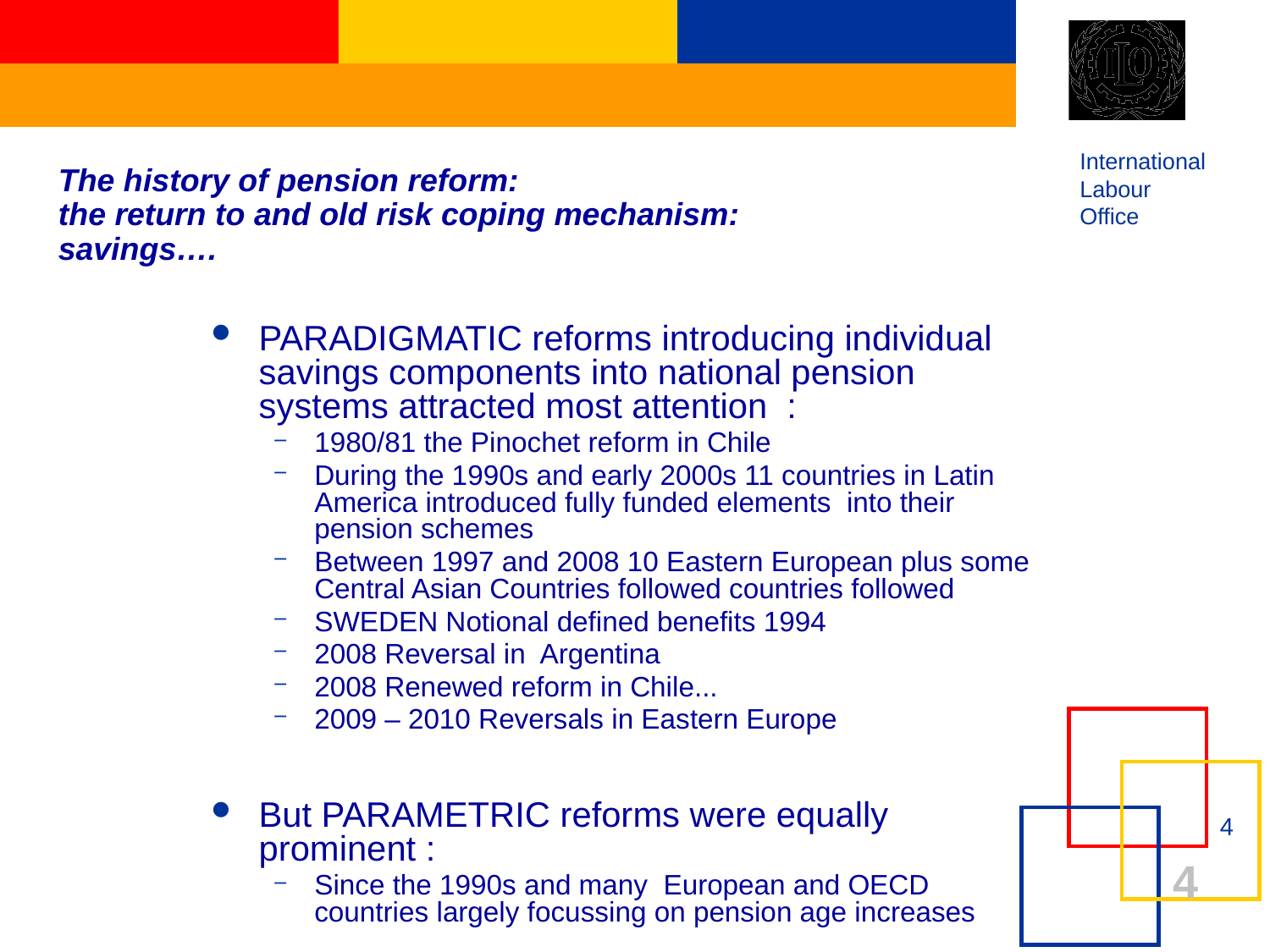

The history of pension reform:
the return to and old risk coping mechanism:  savings….
PARADIGMATIC reforms introducing individual savings components into national pension systems attracted most attention  :
1980/81 the Pinochet reform in Chile
During the 1990s and early 2000s 11 countries in Latin America introduced fully funded elements  into their pension schemes
Between 1997 and 2008 10 Eastern European plus some Central Asian Countries followed countries followed
SWEDEN Notional defined benefits 1994
2008 Reversal in  Argentina
2008 Renewed reform in Chile...
2009 – 2010 Reversals in Eastern Europe

But PARAMETRIC reforms were equally prominent :
Since the 1990s and many  European and OECD countries largely focussing on pension age increases

4
4